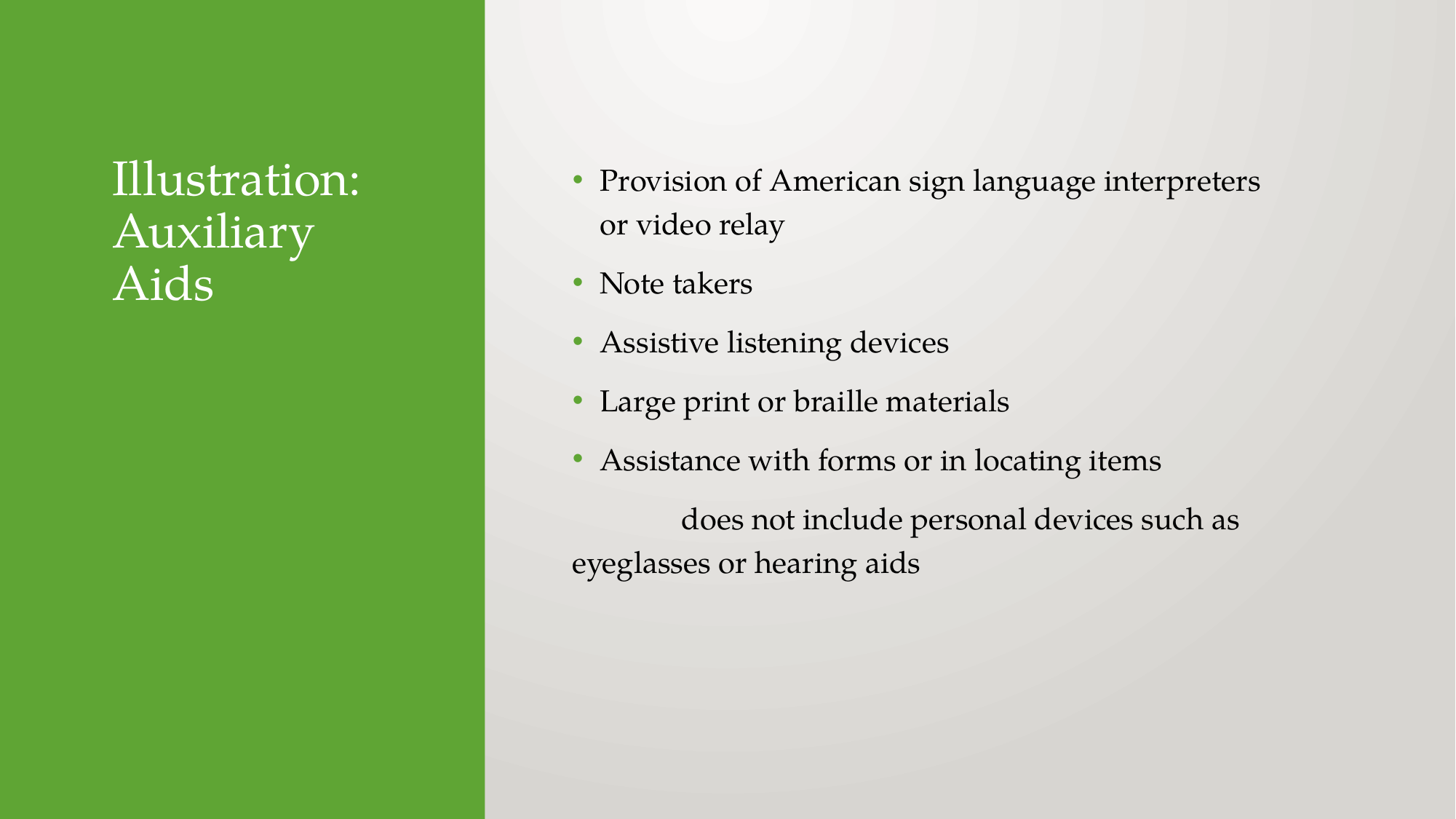

# Illustration: Auxiliary Aids
Provision of American sign language interpreters or video relay
Note takers
Assistive listening devices
Large print or braille materials
Assistance with forms or in locating items
	does not include personal devices such as eyeglasses or hearing aids